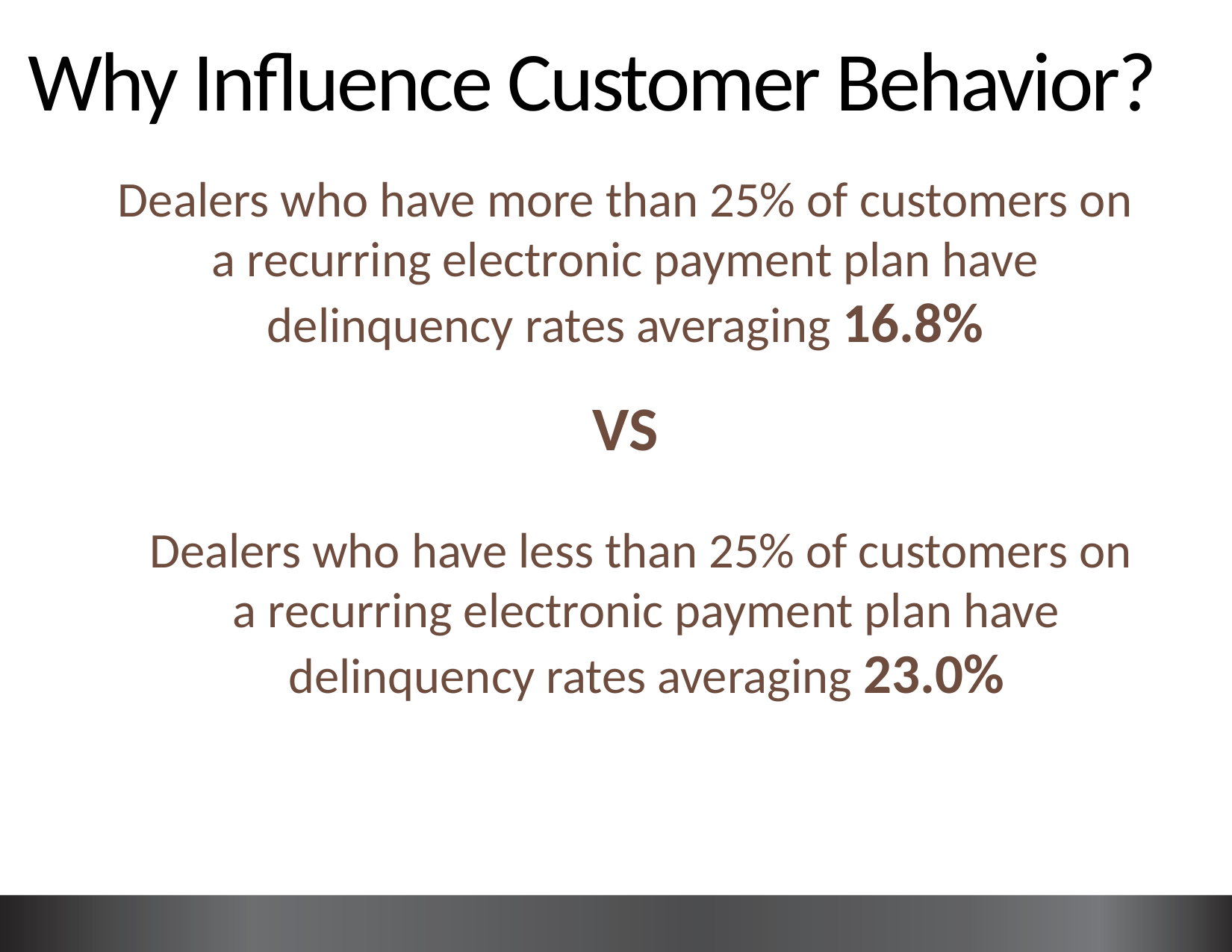

# Why Influence Customer Behavior?
Dealers who have more than 25% of customers on a recurring electronic payment plan have delinquency rates averaging 16.8%
VS
Dealers who have less than 25% of customers on
a recurring electronic payment plan have delinquency rates averaging 23.0%